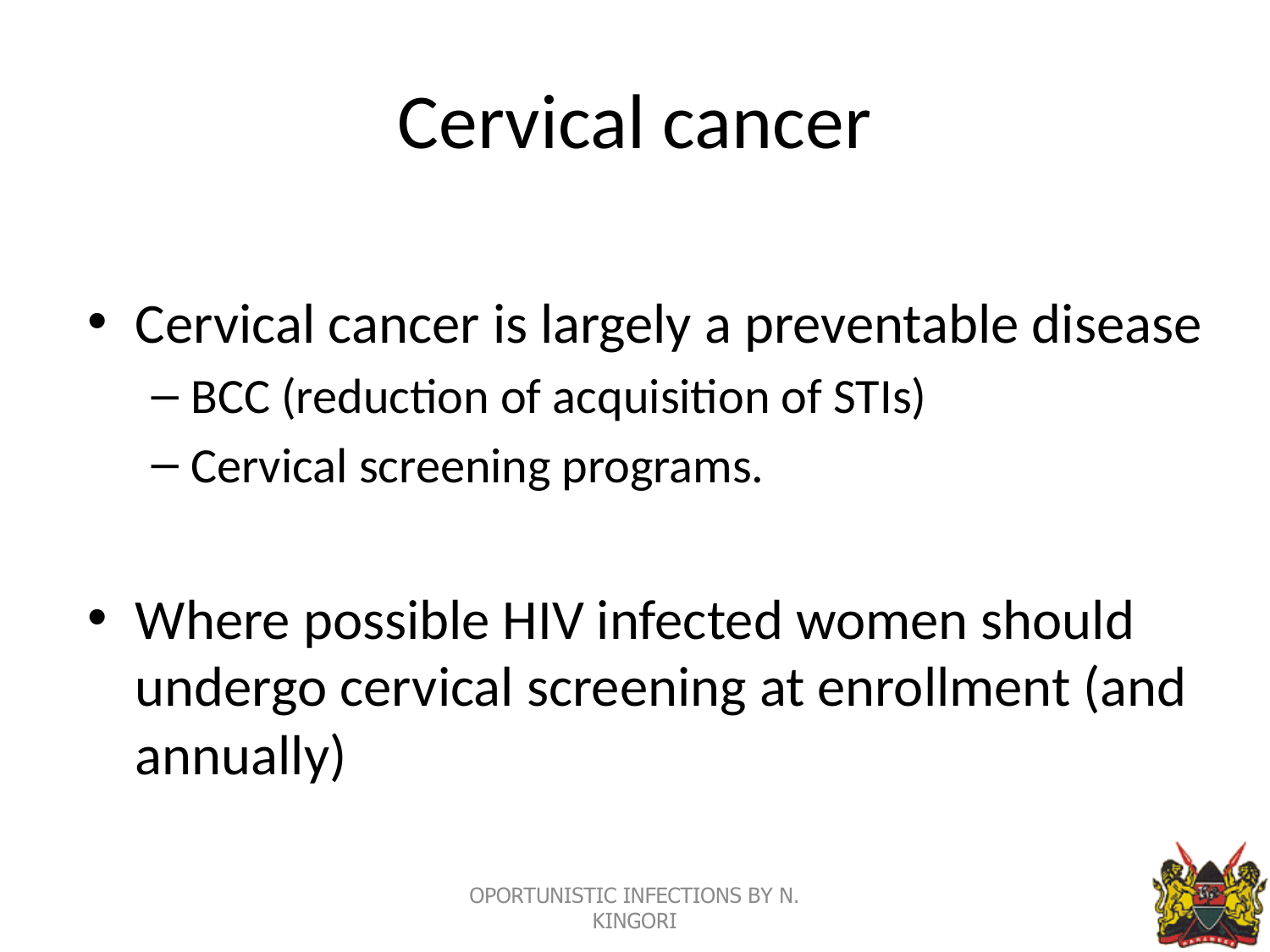

# Cervical cancer
Cervical cancer is largely a preventable disease
BCC (reduction of acquisition of STIs)
Cervical screening programs.

Where possible HIV infected women should undergo cervical screening at enrollment (and annually)
OPORTUNISTIC INFECTIONS BY N. KINGORI